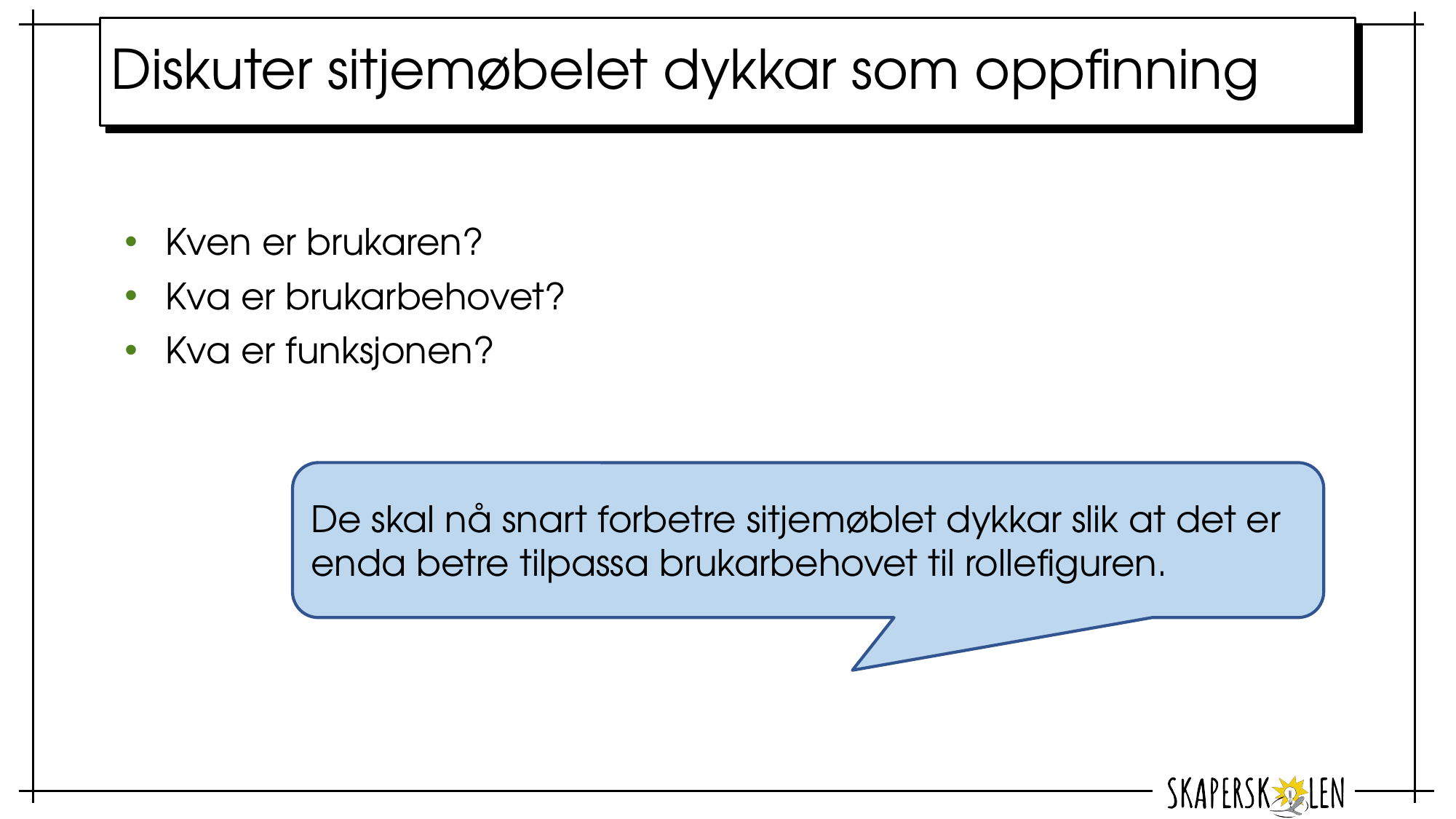

# Diskuter sitjemøbelet dykkar som oppfinning
Kven er brukaren?
Kva er brukarbehovet?
Kva er funksjonen?

De skal nå snart forbetre sitjemøblet dykkar slik at det er enda betre tilpassa brukarbehovet til rollefiguren.